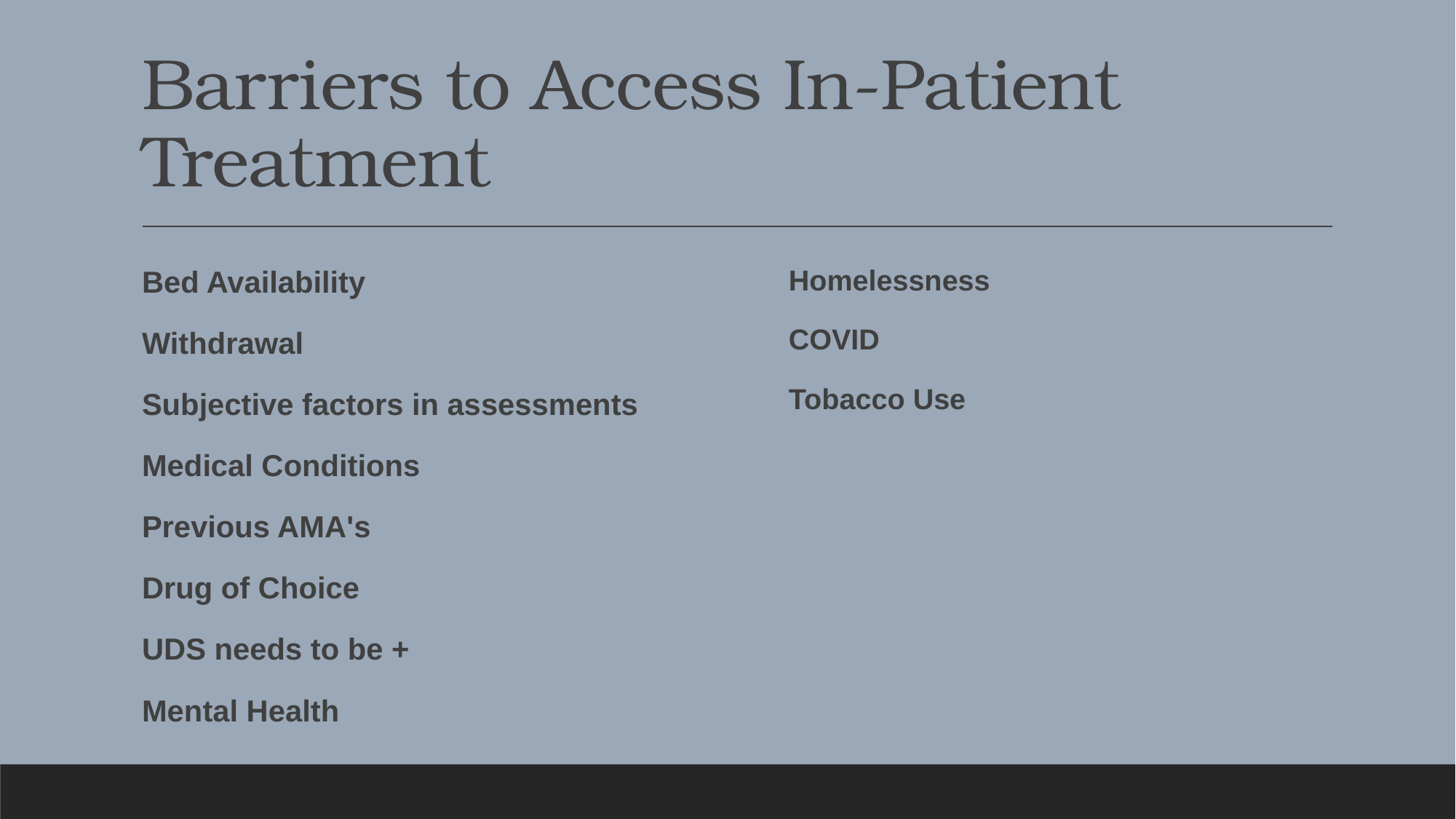

# Barriers to Access In-Patient Treatment
Bed Availability
Withdrawal
Subjective factors in assessments
Medical Conditions
Previous AMA's
Drug of Choice
UDS needs to be +
Mental Health

Homelessness
COVID
Tobacco Use